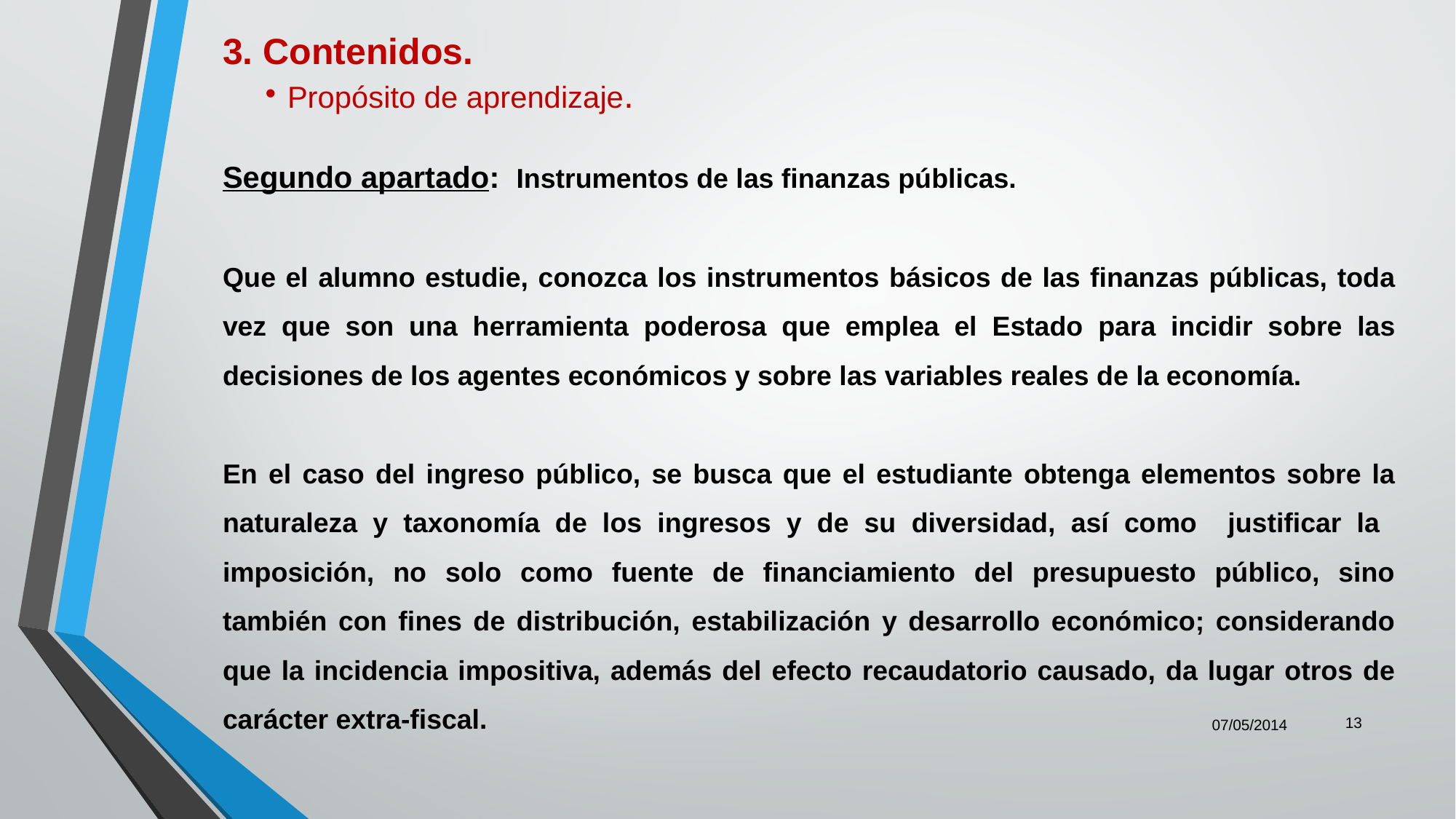

3. Contenidos.
Propósito de aprendizaje.
Segundo apartado:  Instrumentos de las finanzas públicas.

Que el alumno estudie, conozca los instrumentos básicos de las finanzas públicas, toda vez que son una herramienta poderosa que emplea el Estado para incidir sobre las decisiones de los agentes económicos y sobre las variables reales de la economía.

En el caso del ingreso público, se busca que el estudiante obtenga elementos sobre la naturaleza y taxonomía de los ingresos y de su diversidad, así como  justificar la  imposición, no solo como fuente de financiamiento del presupuesto público, sino también con fines de distribución, estabilización y desarrollo económico; considerando que la incidencia impositiva, además del efecto recaudatorio causado, da lugar otros de carácter extra-fiscal.
13
07/05/2014